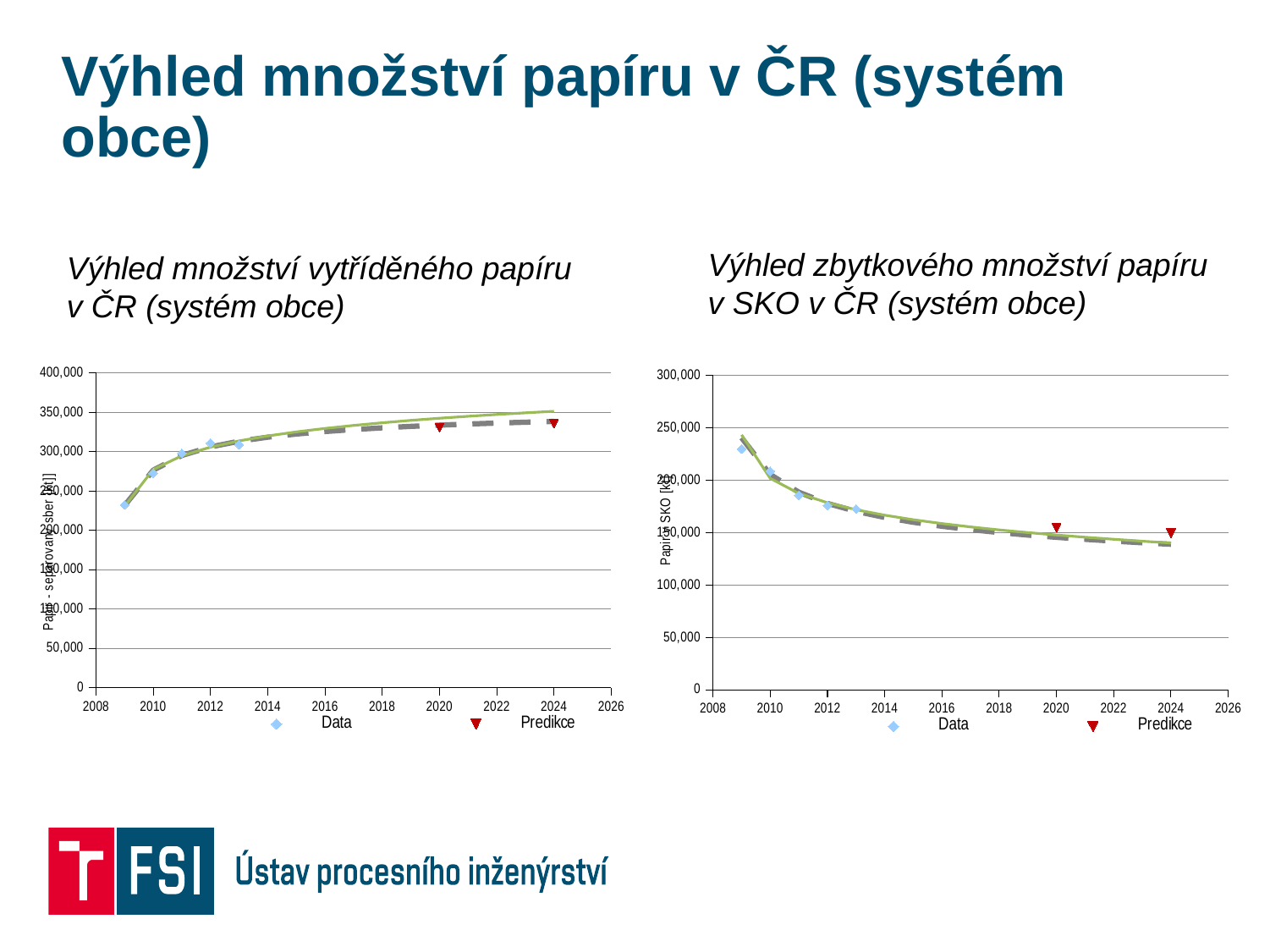

# Výhled množství papíru v ČR (systém obce)
Výhled zbytkového množství papíru v SKO v ČR (systém obce)
Výhled množství vytříděného papíru v ČR (systém obce)

### Chart

| Category | Data | Predikce | SumOfPred | PredOfSum |
|---|---|---|---|---|

### Chart

| Category | Data | Predikce | SumOfPred | PredOfSum |
|---|---|---|---|---|